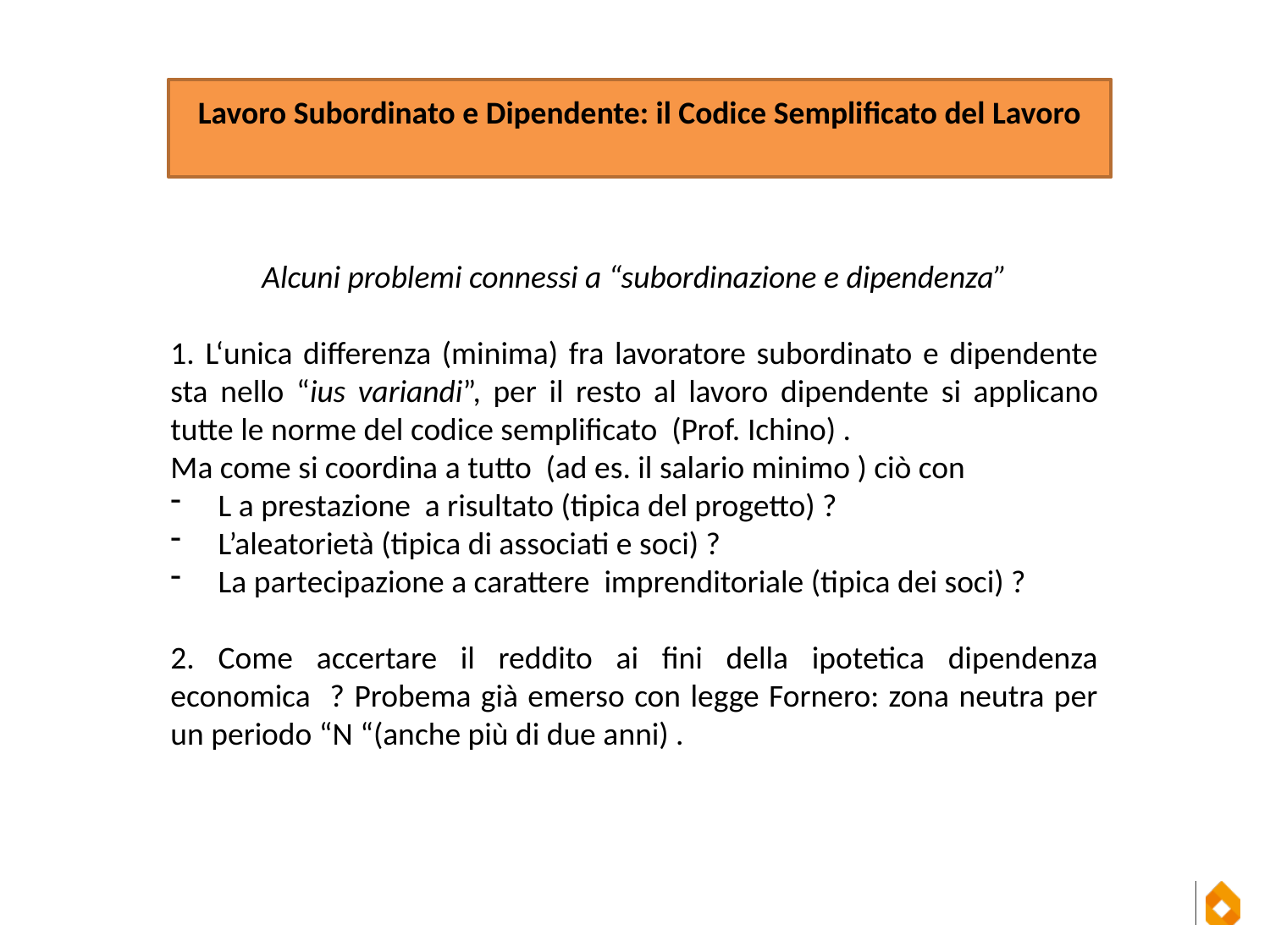

Lavoro Subordinato e Dipendente: il Codice Semplificato del Lavoro

 Alcuni problemi connessi a “subordinazione e dipendenza”

1. L‘unica differenza (minima) fra lavoratore subordinato e dipendente sta nello “ius variandi”, per il resto al lavoro dipendente si applicano tutte le norme del codice semplificato  (Prof. Ichino) .
Ma come si coordina a tutto  (ad es. il salario minimo ) ciò con
L a prestazione  a risultato (tipica del progetto) ?
L’aleatorietà (tipica di associati e soci) ?
La partecipazione a carattere  imprenditoriale (tipica dei soci) ?

2. Come accertare il reddito ai fini della ipotetica dipendenza economica  ? Probema già emerso con legge Fornero: zona neutra per un periodo “N “(anche più di due anni) .